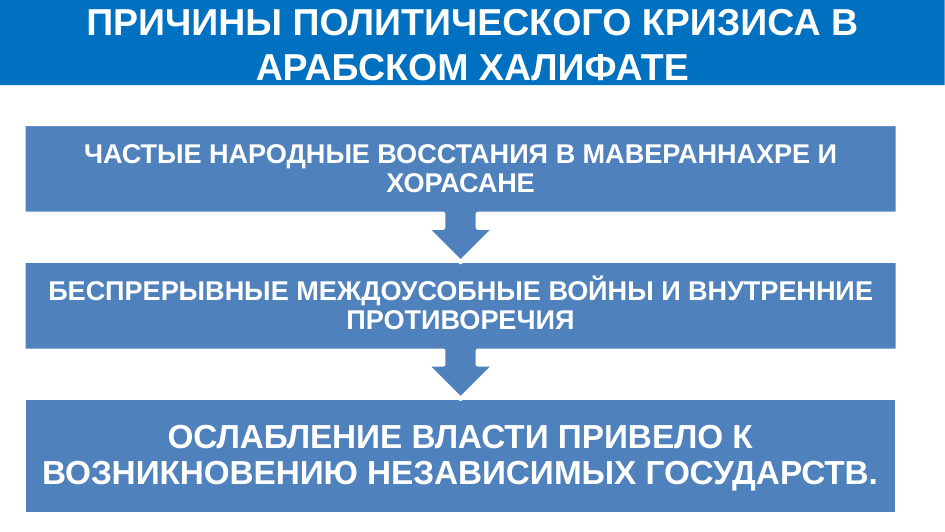

# ПРИЧИНЫ ПОЛИТИЧЕСКОГО КРИЗИСА В АРАБСКОМ ХАЛИФАТЕ
ОСЛАБЛЕНИЕ ВЛАСТИ ПРИВЕЛО К ВОЗНИКНОВЕНИЮ НЕЗАВИСИМЫХ ГОСУДАРСТВ.
БЕСПРЕРЫВНЫЕ МЕЖДОУСОБНЫЕ ВОЙНЫ И ВНУТРЕННИЕ ПРОТИВОРЕЧИЯ
ЧАСТЫЕ НАРОДНЫЕ ВОССТАНИЯ В МАВЕРАННАХРЕ И ХОРАСАНЕ